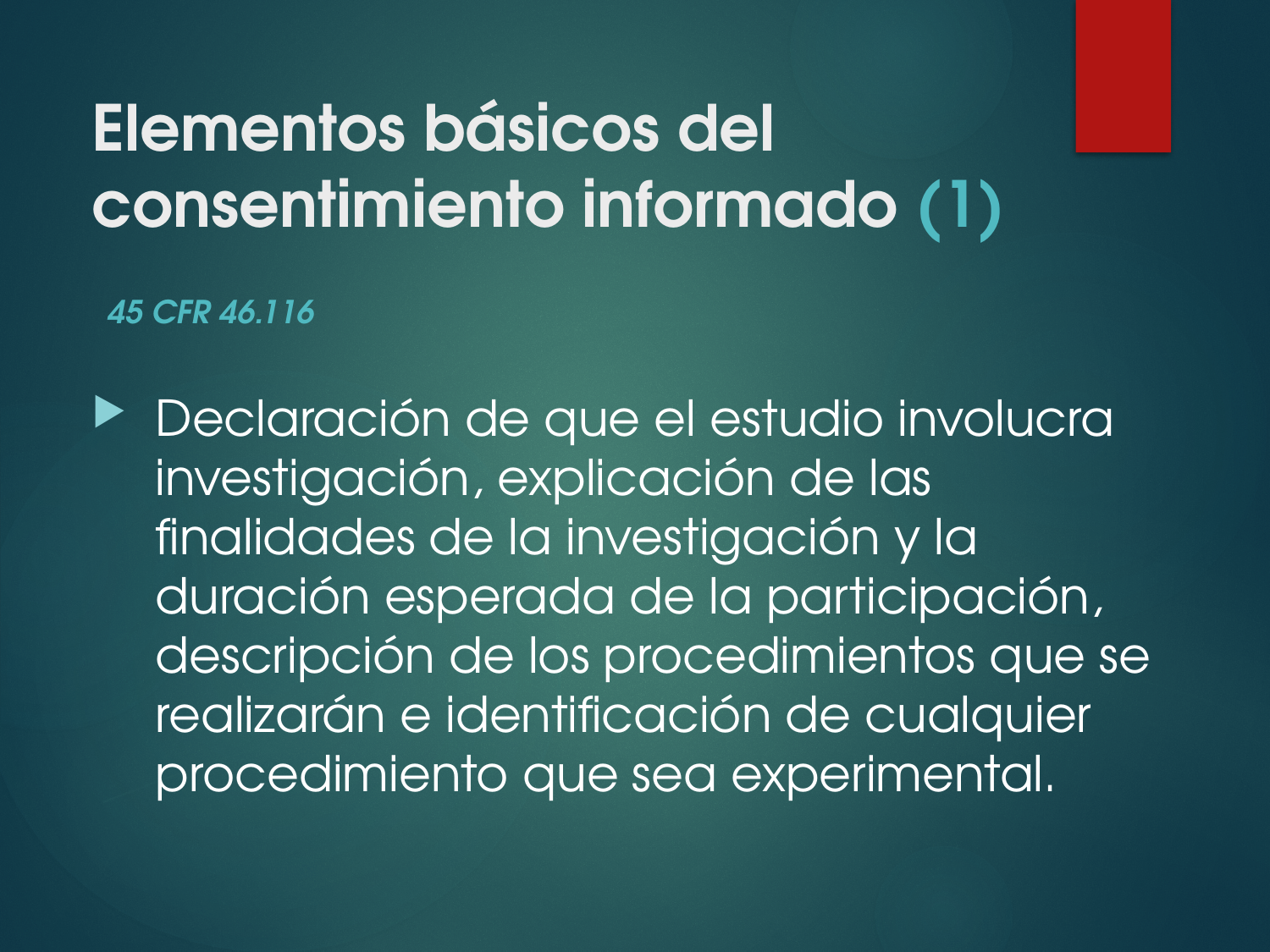

# Elementos básicos del consentimiento informado (1)
45 CFR 46.116
Declaración de que el estudio involucra investigación, explicación de las finalidades de la investigación y la duración esperada de la participación, descripción de los procedimientos que se realizarán e identificación de cualquier procedimiento que sea experimental.